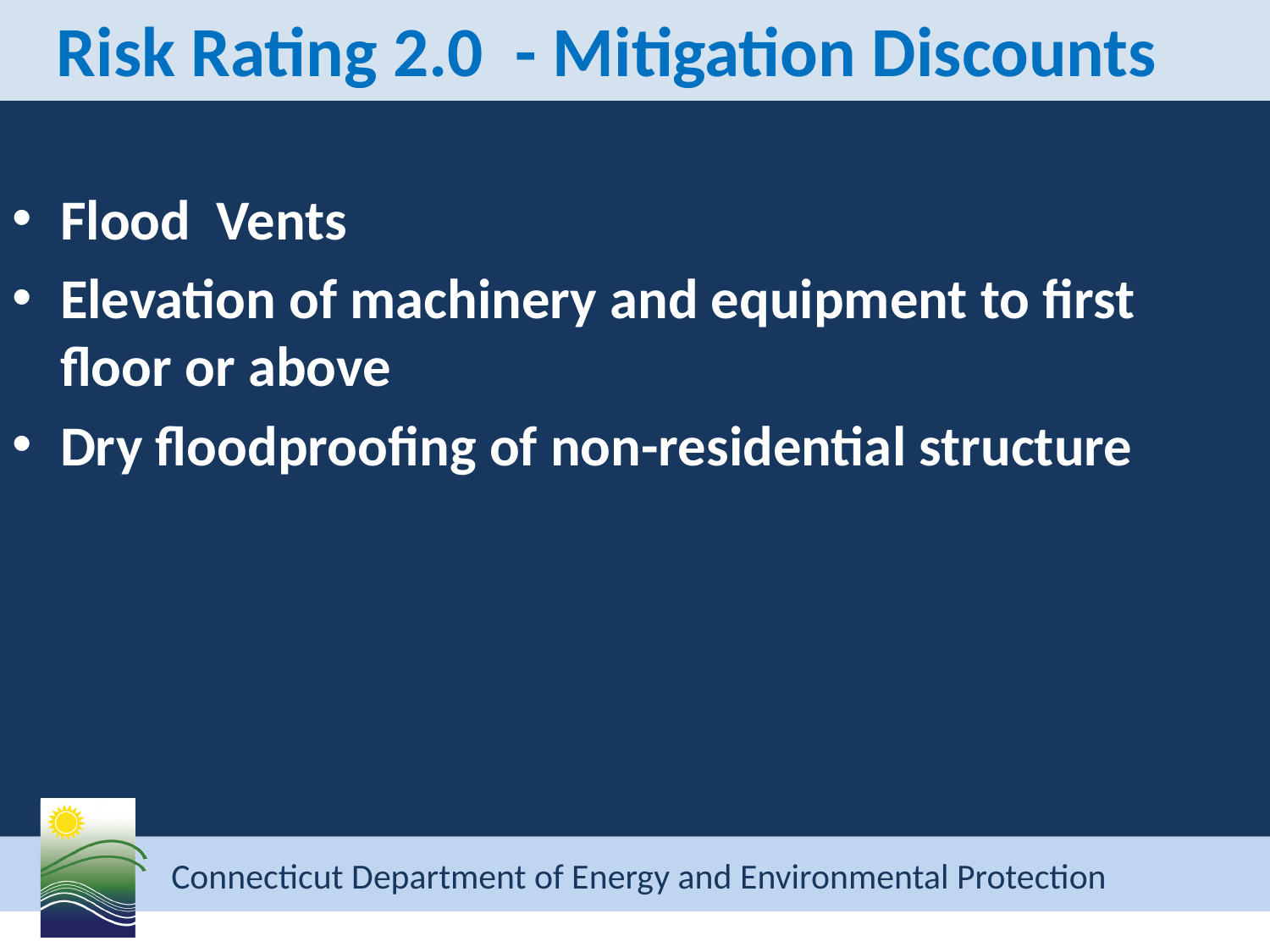

# Risk Rating 2.0  - Mitigation Discounts

Flood  Vents
Elevation of machinery and equipment to first floor or above
Dry floodproofing of non-residential structure